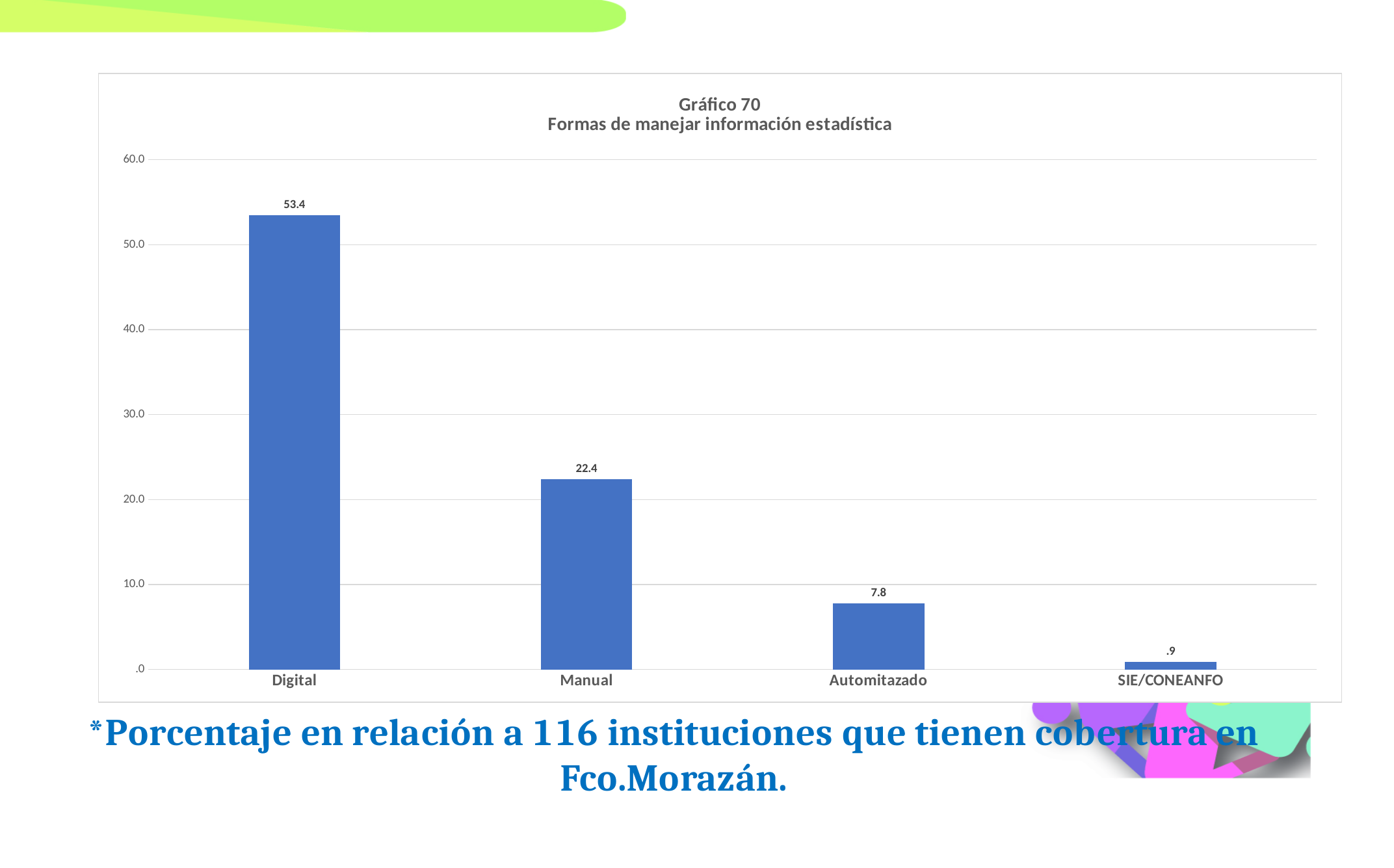

### Chart: Gráfico 70
Formas de manejar información estadística

| Category |  |
|---|---|
| Digital | 53.44827586206897 |
| Manual | 22.413793103448278 |
| Automitazado | 7.758620689655173 |
| SIE/CONEANFO | 0.8620689655172413 |
*Porcentaje en relación a 116 instituciones que tienen cobertura en Fco.Morazán.